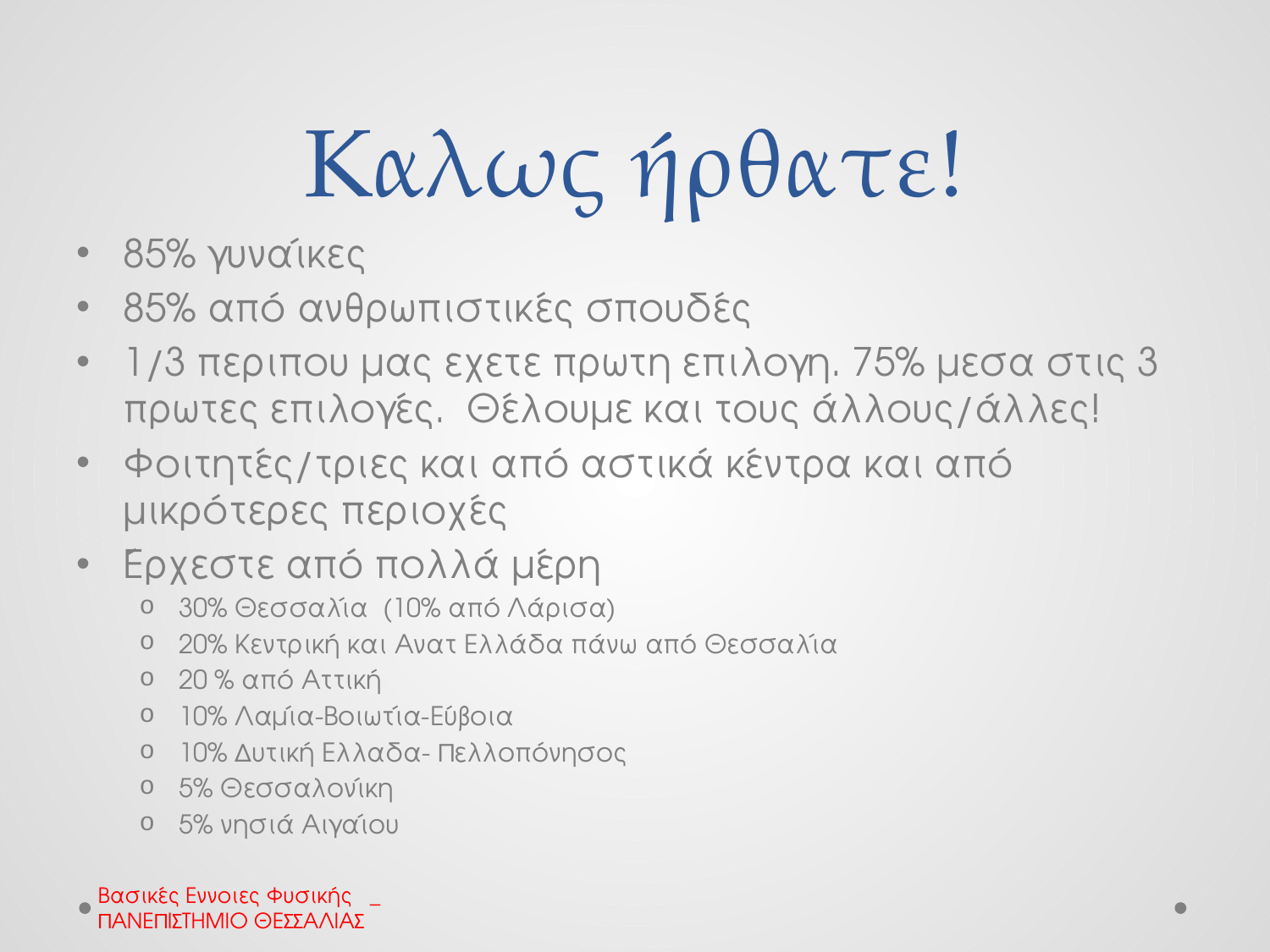

# Καλως ήρθατε!
85% γυναίκες
85% από ανθρωπιστικές σπουδές
1/3 περιπου μας εχετε πρωτη επιλογη. 75% μεσα στις 3 πρωτες επιλογές.  Θέλουμε και τους άλλους/άλλες!
Φοιτητές/τριες και από αστικά κέντρα και από μικρότερες περιοχές
Έρχεστε από πολλά μέρη
30% Θεσσαλία  (10% από Λάρισα)
20% Κεντρική και Ανατ Ελλάδα πάνω από Θεσσαλία
20 % από Αττική
10% Λαμία-Βοιωτία-Εύβοια
10% Δυτική Ελλαδα- Πελλοπόνησος
5% Θεσσαλονίκη
5% νησιά Αιγαίου
Βασικές Εννοιες Φυσικής   _ ΠΑΝΕΠΙΣΤΗΜΙΟ ΘΕΣΣΑΛΙΑΣ